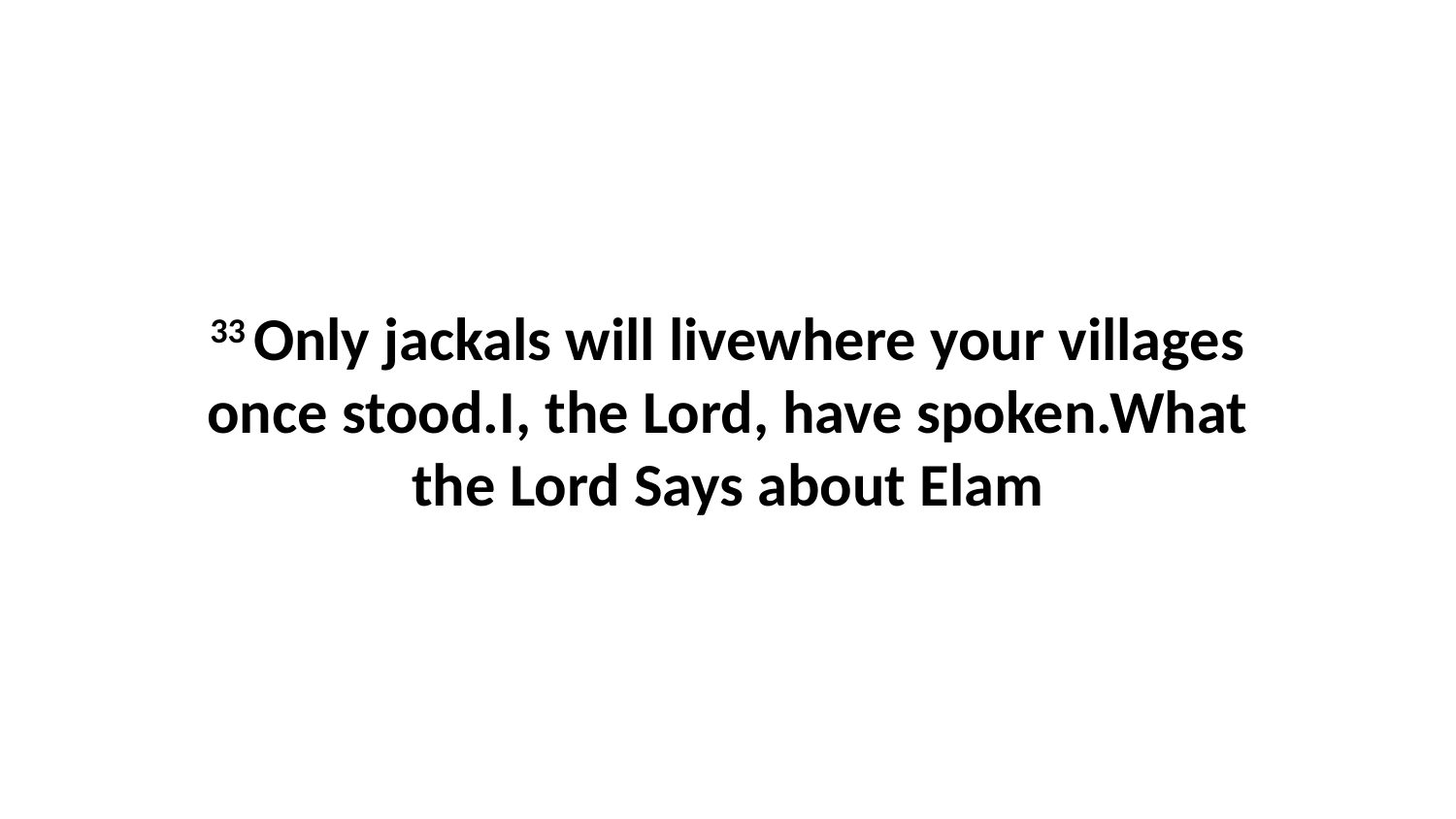

33 Only jackals will livewhere your villages once stood.I, the Lord, have spoken.What the Lord Says about Elam